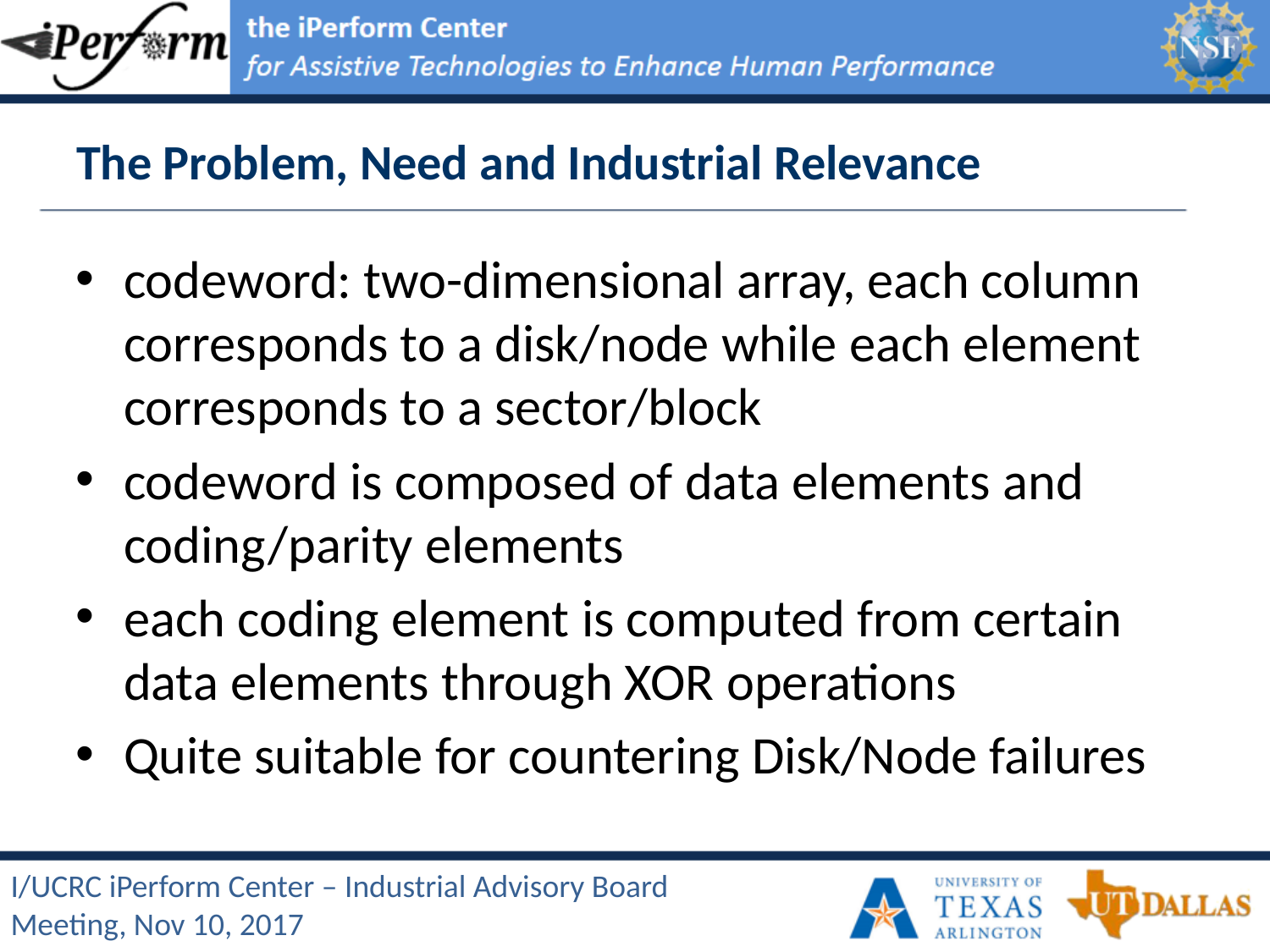

# The Problem, Need and Industrial Relevance
codeword: two-dimensional array, each column corresponds to a disk/node while each element corresponds to a sector/block
codeword is composed of data elements and coding/parity elements
each coding element is computed from certain data elements through XOR operations
Quite suitable for countering Disk/Node failures